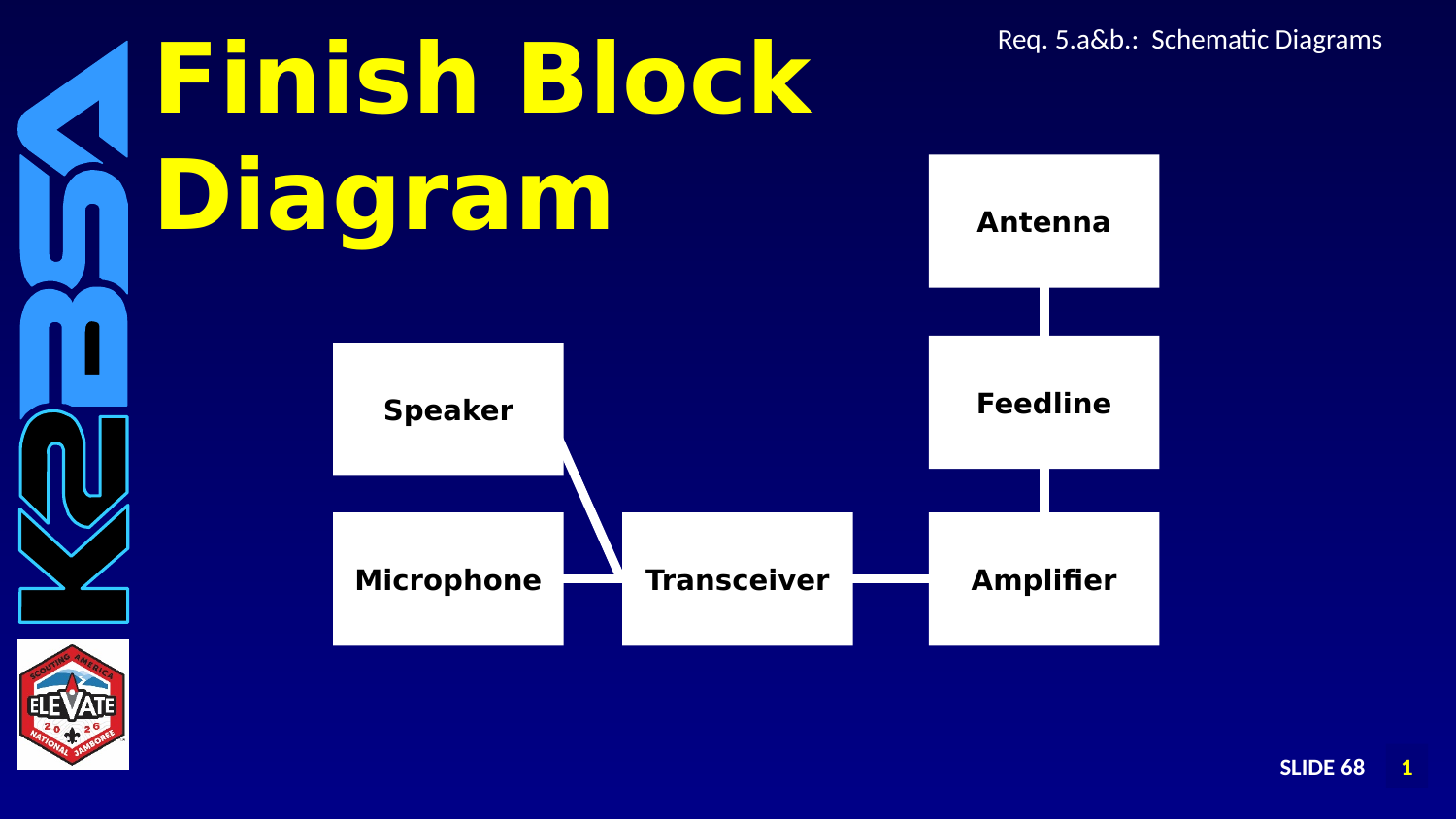

Finish Block
Diagram
# Req. 5.a&b.:  Schematic Diagrams
Antenna
Feedline
Speaker
Microphone
Transceiver
Amplifier
SLIDE 68
1